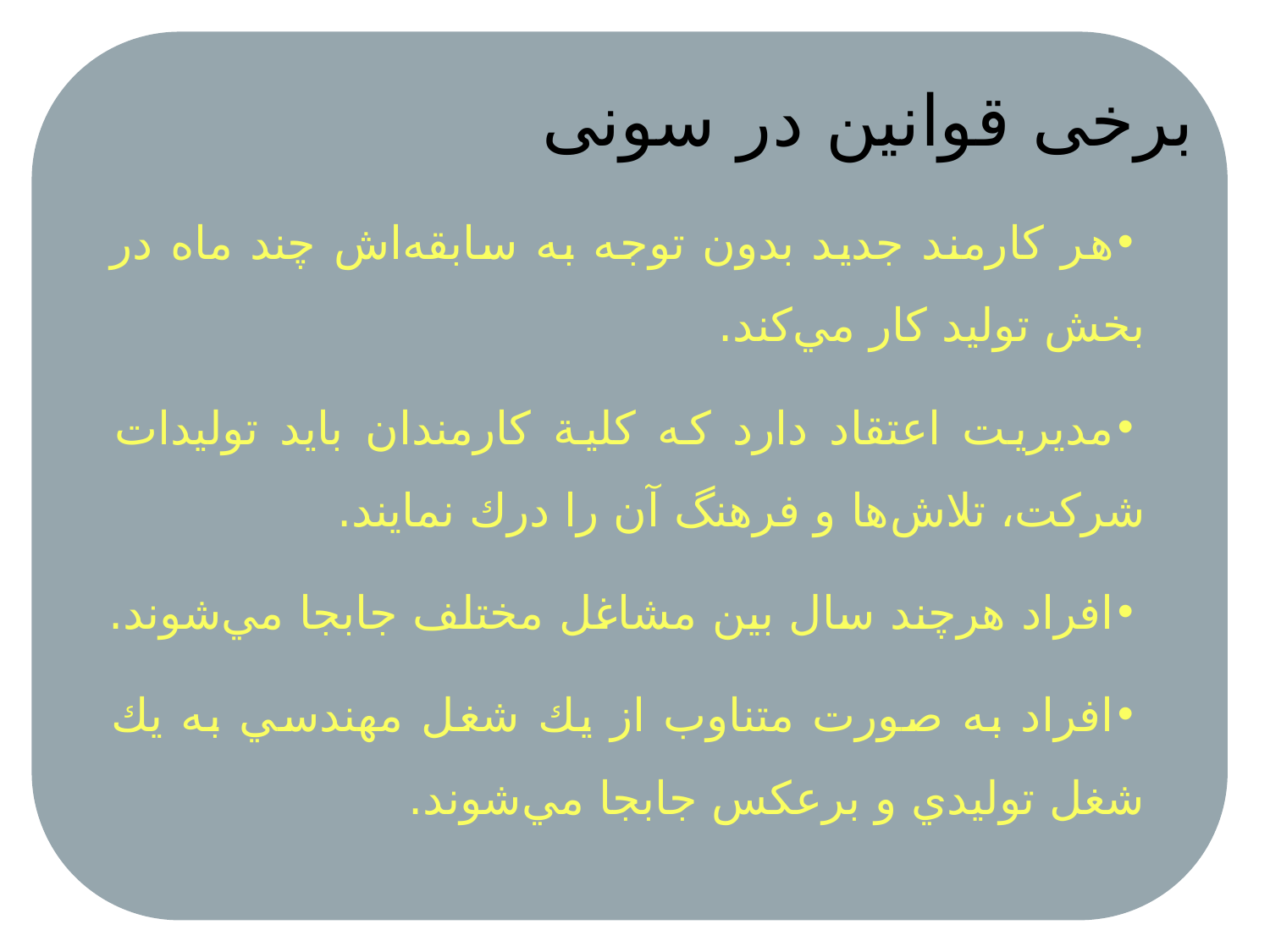

# برخی قوانین در سونی
هر كارمند جديد بدون توجه به سابقه‌اش چند ماه در بخش توليد كار مي‌كند.
مديريت اعتقاد دارد كه كلية كارمندان بايد توليدات شركت، تلاش‌ها و فرهنگ آن را درك نمايند.
افراد هرچند سال بين مشاغل مختلف جابجا مي‌شوند.
افراد به صورت متناوب از يك شغل مهندسي به يك شغل توليدي و برعكس جابجا مي‌شوند.